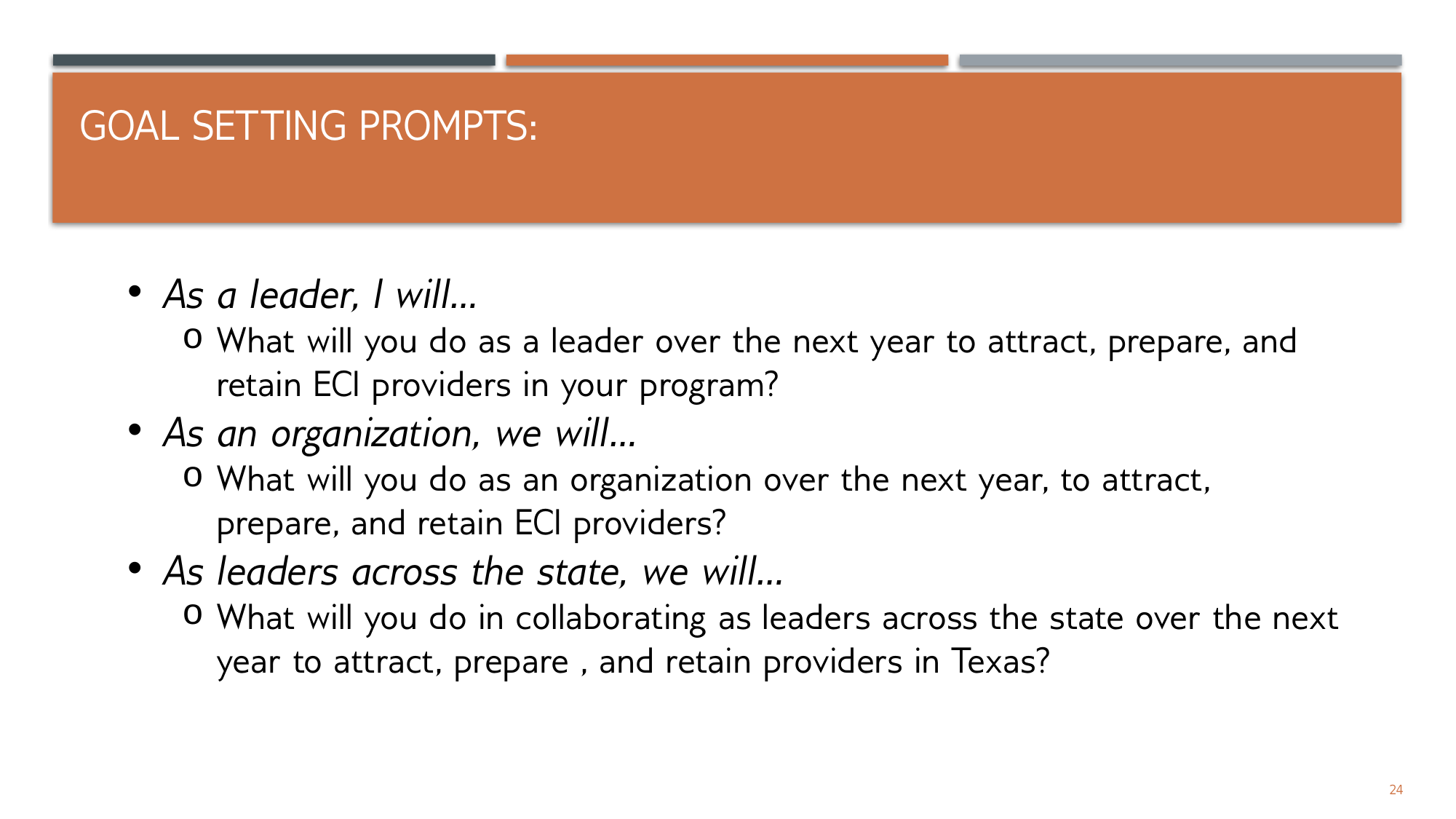

# Goal Setting Prompts:
As a leader, I will…
What will you do as a leader over the next year to attract, prepare, and retain ECI providers in your program?
As an organization, we will…
What will you do as an organization over the next year, to attract, prepare, and retain ECI providers?
As leaders across the state, we will…
What will you do in collaborating as leaders across the state over the next year to attract, prepare , and retain providers in Texas?

24